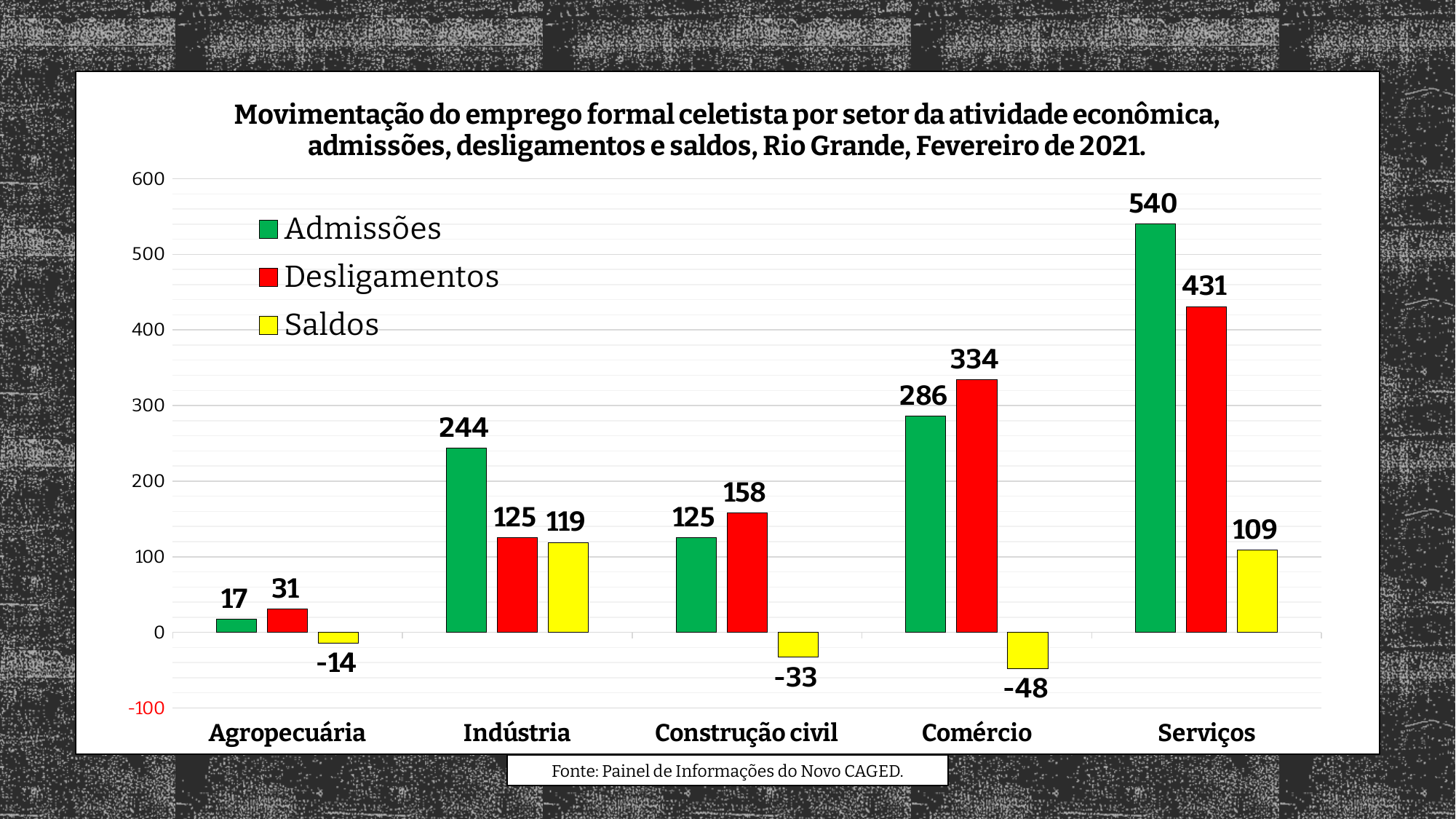

### Chart: Movimentação do emprego formal celetista por setor da atividade econômica, admissões, desligamentos e saldos, Rio Grande, Fevereiro de 2021.

| Category | Admissões | Desligamentos | Saldos |
|---|---|---|---|
| Agropecuária | 17.0 | 31.0 | -14.0 |
| Indústria | 244.0 | 125.0 | 119.0 |
| Construção civil | 125.0 | 158.0 | -33.0 |
| Comércio | 286.0 | 334.0 | -48.0 |
| Serviços | 540.0 | 431.0 | 109.0 |
Fonte: Painel de Informações do Novo CAGED.